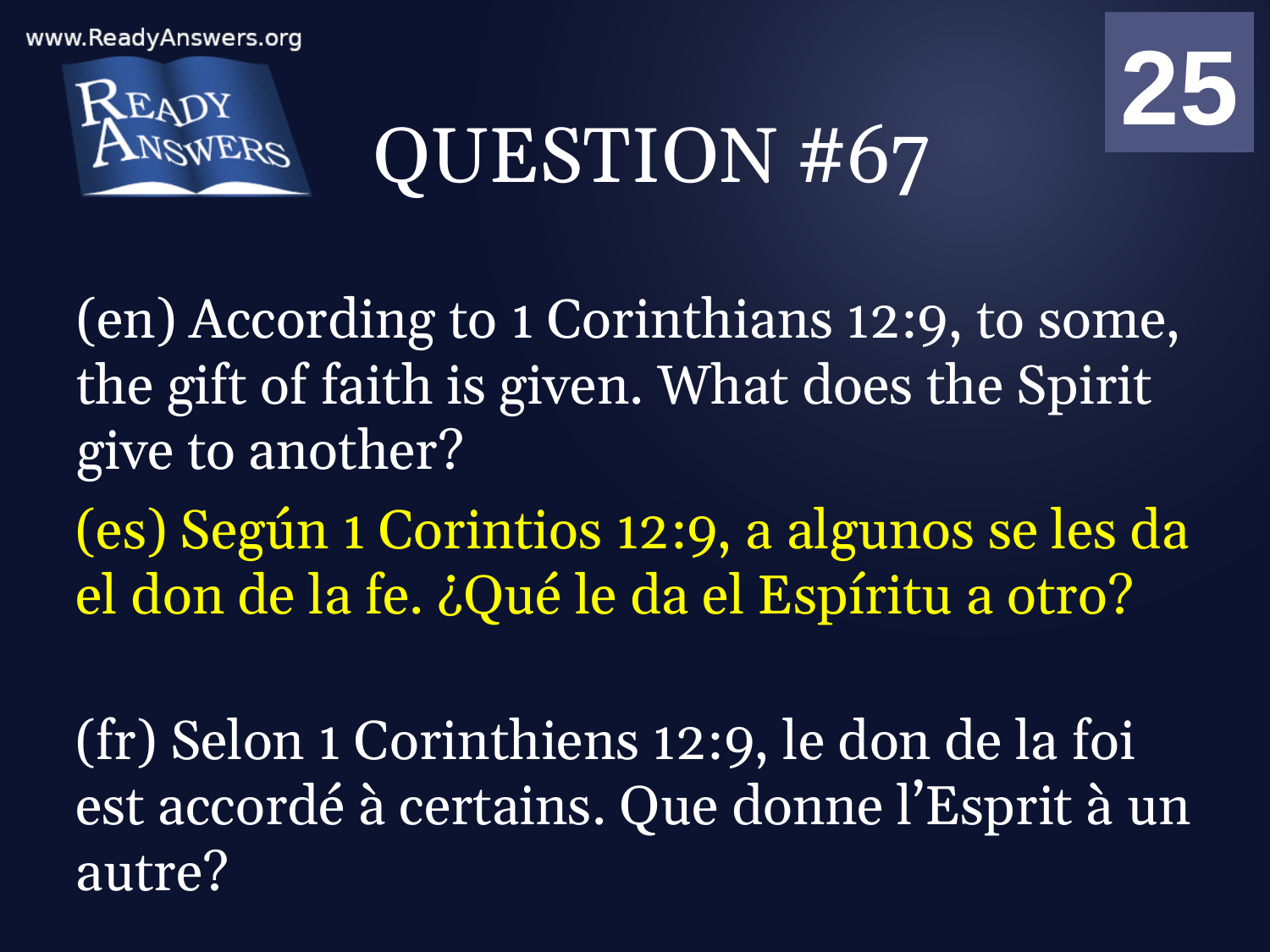

01
02
03
04
05
06
07
08
09
10
11
12
13
14
15
16
17
18
19
20
21
22
23
24
25
00
# QUESTION #67
(en) According to 1 Corinthians 12:9, to some, the gift of faith is given. What does the Spirit give to another?
(es) Según 1 Corintios 12:9, a algunos se les da el don de la fe. ¿Qué le da el Espíritu a otro?
(fr) Selon 1 Corinthiens 12:9, le don de la foi est accordé à certains. Que donne l’Esprit à un autre?